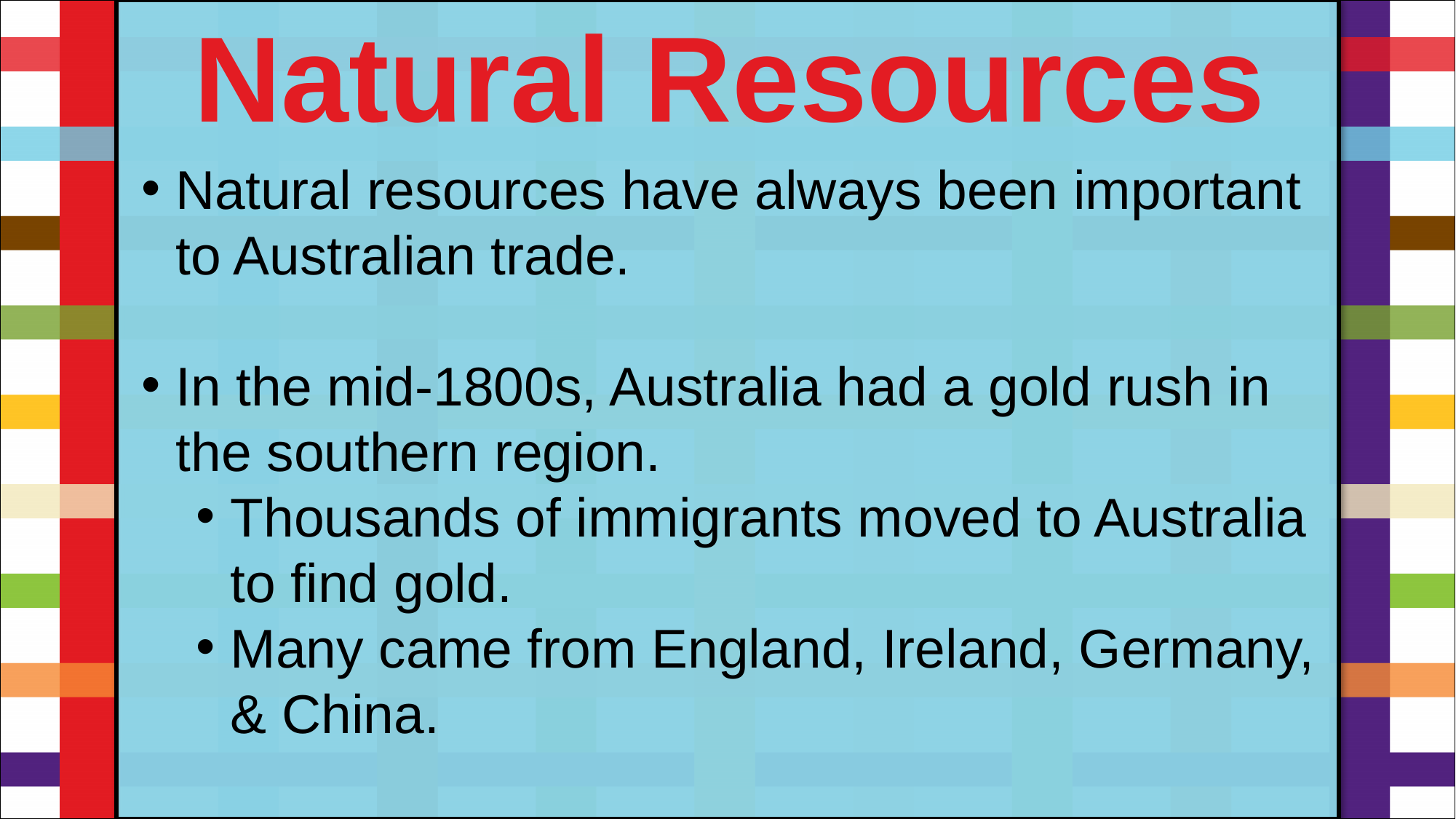

Natural Resources
#
Natural resources have always been important to Australian trade.

In the mid-1800s, Australia had a gold rush in the southern region.
Thousands of immigrants moved to Australia to find gold.
Many came from England, Ireland, Germany, & China.